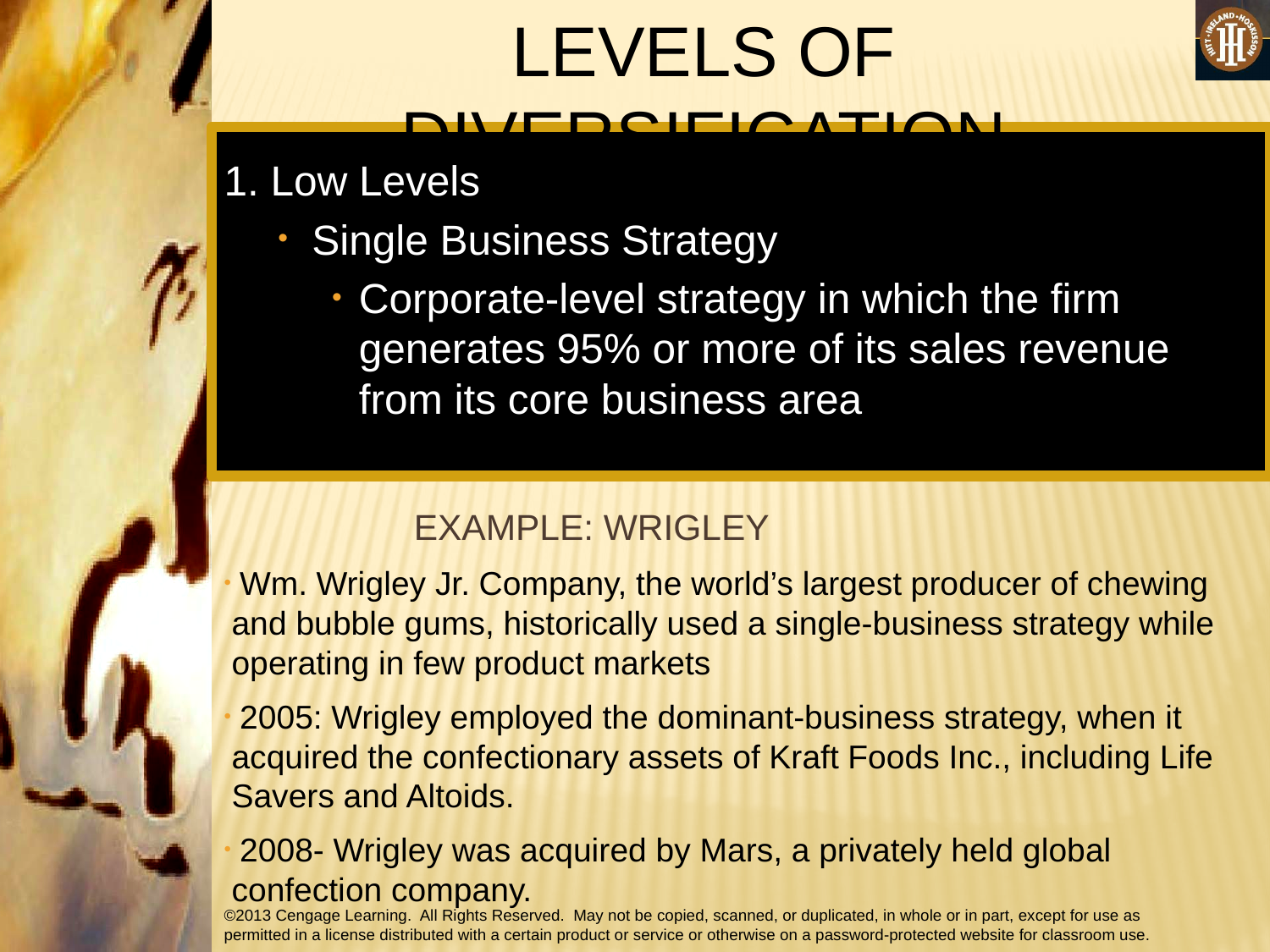

LEVELS OF DIVERSIFICATION

1. Low Levels
Single Business Strategy
Corporate-level strategy in which the firm generates 95% or more of its sales revenue from its core business area

EXAMPLE: WRIGLEY

 Wm. Wrigley Jr. Company, the world’s largest producer of chewing and bubble gums, historically used a single-business strategy while operating in few product markets

 2005: Wrigley employed the dominant-business strategy, when it acquired the confectionary assets of Kraft Foods Inc., including Life Savers and Altoids.

 2008- Wrigley was acquired by Mars, a privately held global confection company.